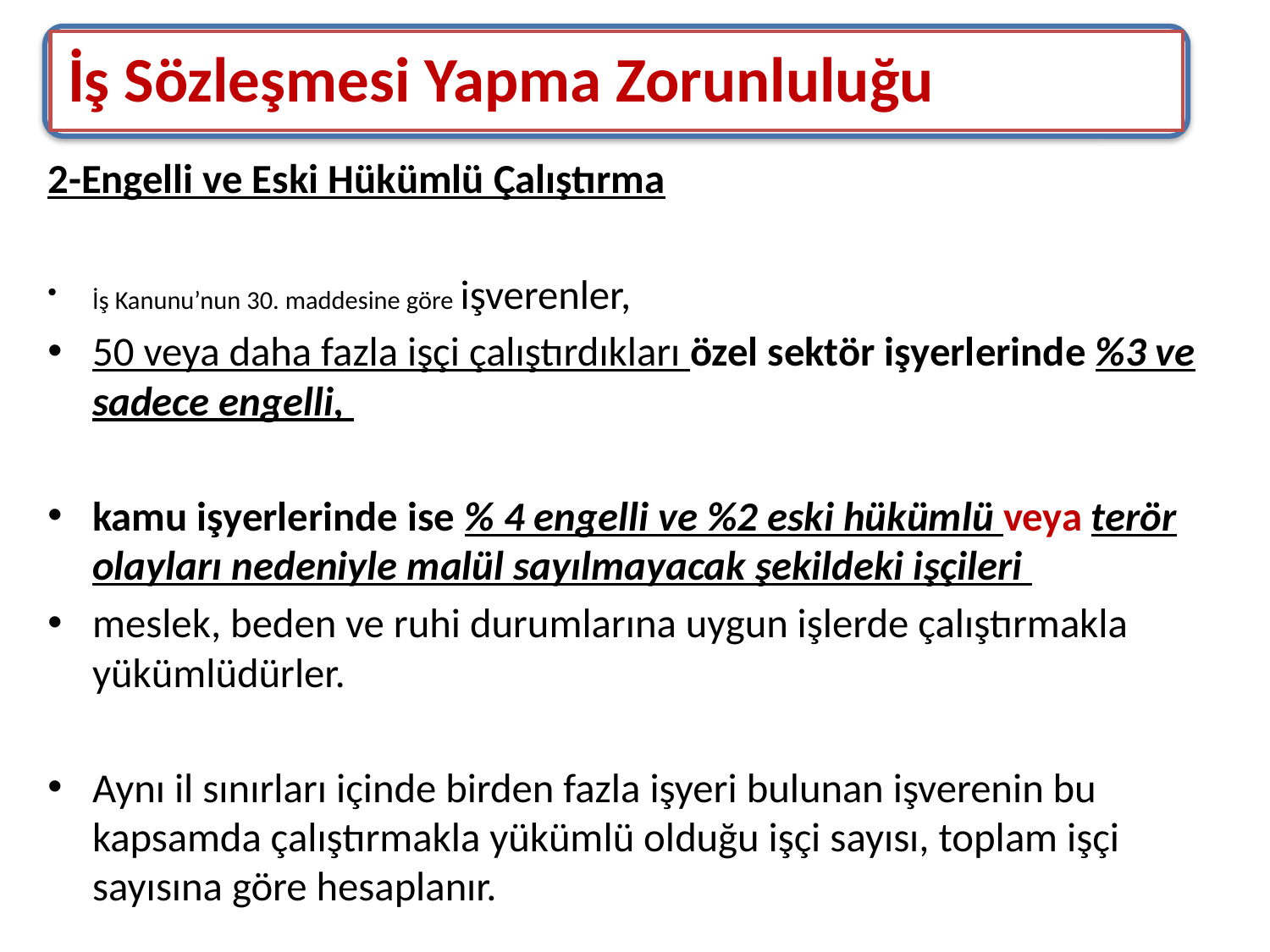

İş Sözleşmesi Yapma Zorunluluğu
2-Engelli ve Eski Hükümlü Çalıştırma

İş Kanunu’nun 30. maddesine göre işverenler,
50 veya daha fazla işçi çalıştırdıkları özel sektör işyerlerinde %3 ve sadece engelli,

kamu işyerlerinde ise % 4 engelli ve %2 eski hükümlü veya terör olayları nedeniyle malül sayılmayacak şekildeki işçileri
meslek, beden ve ruhi durumlarına uygun işlerde çalıştırmakla yükümlüdürler.

Aynı il sınırları içinde birden fazla işyeri bulunan işverenin bu kapsamda çalıştırmakla yükümlü olduğu işçi sayısı, toplam işçi sayısına göre hesaplanır.